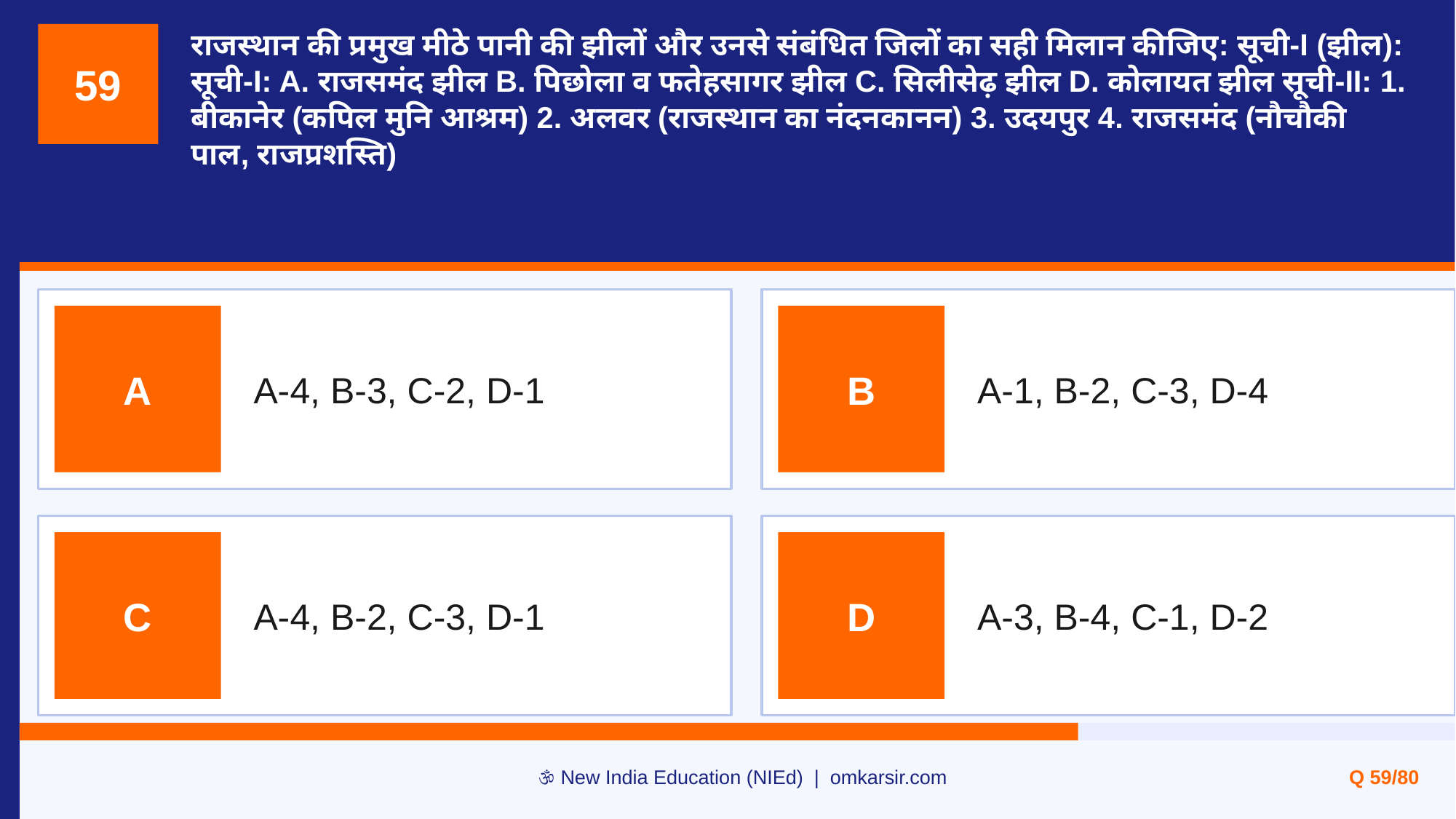

राजस्थान की प्रमुख मीठे पानी की झीलों और उनसे संबंधित जिलों का सही मिलान कीजिए: सूची-I (झील): सूची-I: A. राजसमंद झील B. पिछोला व फतेहसागर झील C. सिलीसेढ़ झील D. कोलायत झील सूची-II: 1. बीकानेर (कपिल मुनि आश्रम) 2. अलवर (राजस्थान का नंदनकानन) 3. उदयपुर 4. राजसमंद (नौचौकी पाल, राजप्रशस्ति)
59

A-4, B-3, C-2, D-1
A-1, B-2, C-3, D-4
A
B

A-4, B-2, C-3, D-1
A-3, B-4, C-1, D-2
C
D

🕉️ New India Education (NIEd)  |  omkarsir.com
Q 59/80